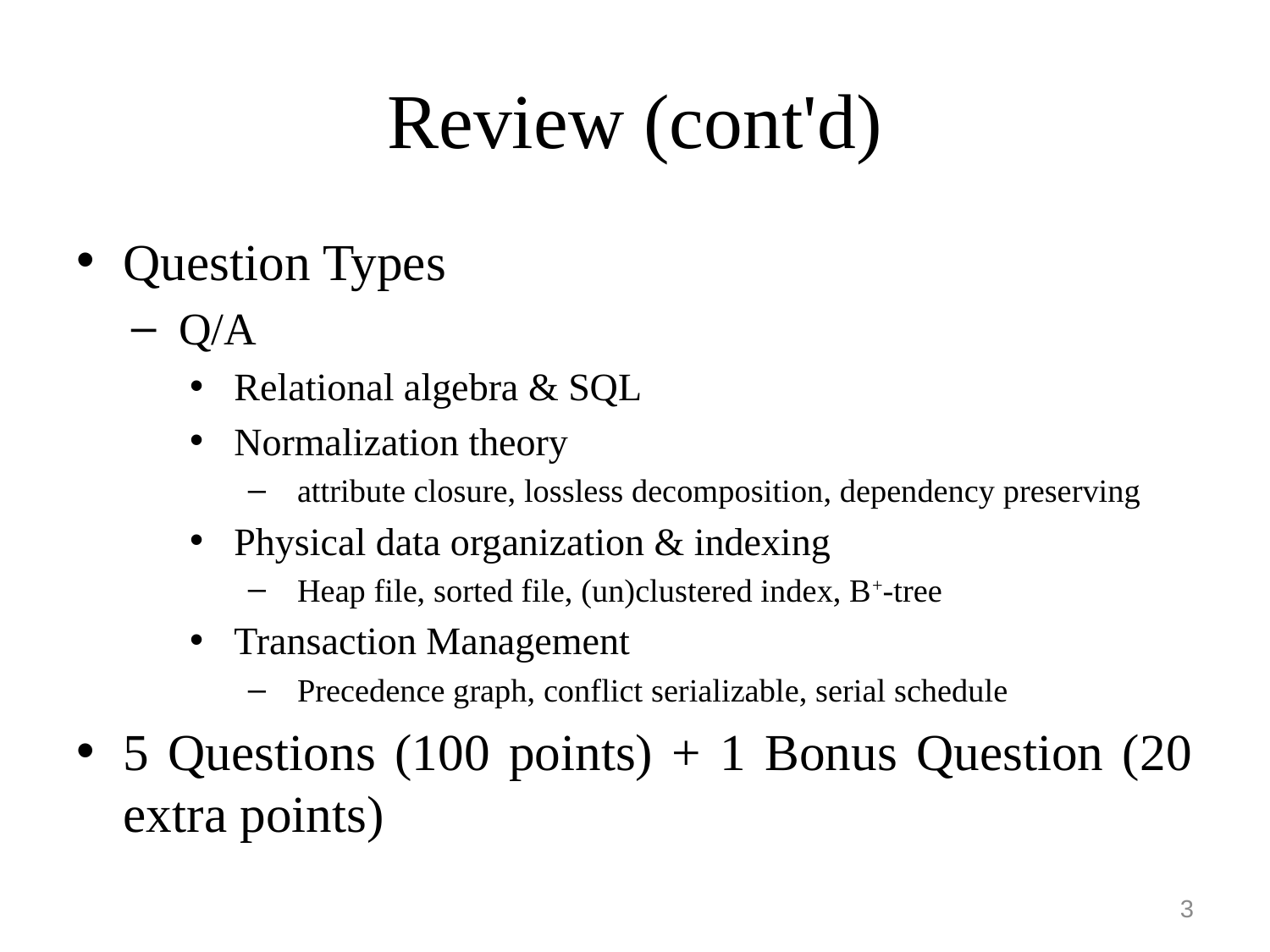

# Review (cont'd)
Question Types
Q/A
Relational algebra & SQL
Normalization theory
attribute closure, lossless decomposition, dependency preserving
Physical data organization & indexing
Heap file, sorted file, (un)clustered index, B+-tree
Transaction Management
Precedence graph, conflict serializable, serial schedule
5 Questions (100 points) + 1 Bonus Question (20 extra points)

3